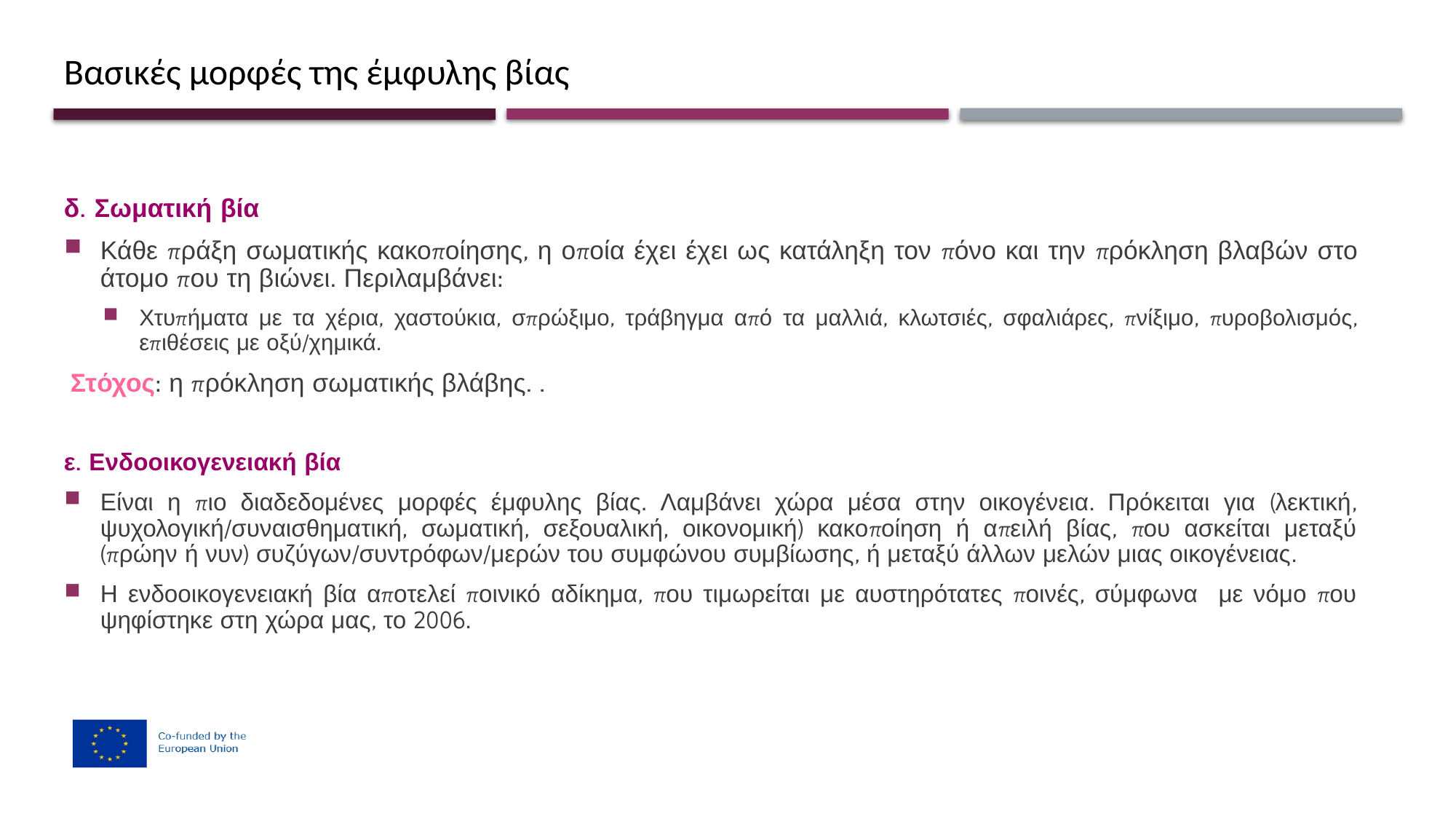

# Βασικές μορφές της έμφυλης βίας
δ. Σωματική βία
Κάθε πράξη σωματικής κακοποίησης, η οποία έχει έχει ως κατάληξη τον πόνο και την πρόκληση βλαβών στο άτομο που τη βιώνει. Περιλαμβάνει:
Χτυπήματα με τα χέρια, χαστούκια, σπρώξιμο, τράβηγμα από τα μαλλιά, κλωτσιές, σφαλιάρες, πνίξιμο, πυροβολισμός, επιθέσεις με οξύ/χημικά.
Στόχος: η πρόκληση σωματικής βλάβης. .

ε. Ενδοοικογενειακή βία
Είναι η πιο διαδεδομένες μορφές έμφυλης βίας. Λαμβάνει χώρα μέσα στην οικογένεια. Πρόκειται για (λεκτική, ψυχολογική/συναισθηματική, σωματική, σεξουαλική, οικονομική) κακοποίηση ή απειλή βίας, που ασκείται μεταξύ (πρώην ή νυν) συζύγων/συντρόφων/μερών του συμφώνου συμβίωσης, ή μεταξύ άλλων μελών μιας οικογένειας.
Η ενδοοικογενειακή βία αποτελεί ποινικό αδίκημα, που τιμωρείται με αυστηρότατες ποινές, σύμφωνα  με νόμο που ψηφίστηκε στη χώρα μας, το 2006.